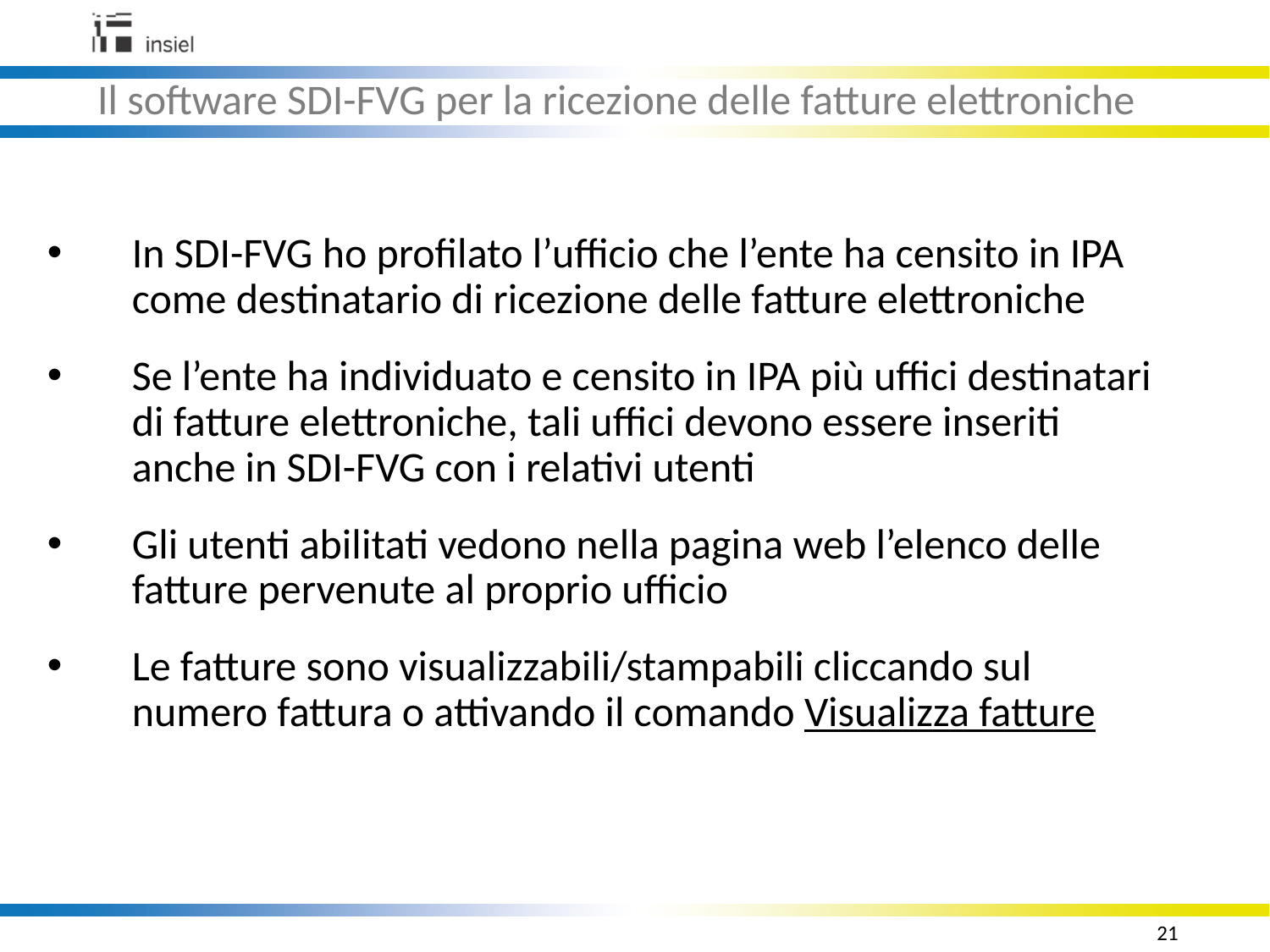

Il software SDI-FVG per la ricezione delle fatture elettroniche

In SDI-FVG ho profilato l’ufficio che l’ente ha censito in IPA come destinatario di ricezione delle fatture elettroniche

Se l’ente ha individuato e censito in IPA più uffici destinatari di fatture elettroniche, tali uffici devono essere inseriti anche in SDI-FVG con i relativi utenti

Gli utenti abilitati vedono nella pagina web l’elenco delle fatture pervenute al proprio ufficio

Le fatture sono visualizzabili/stampabili cliccando sul numero fattura o attivando il comando Visualizza fatture